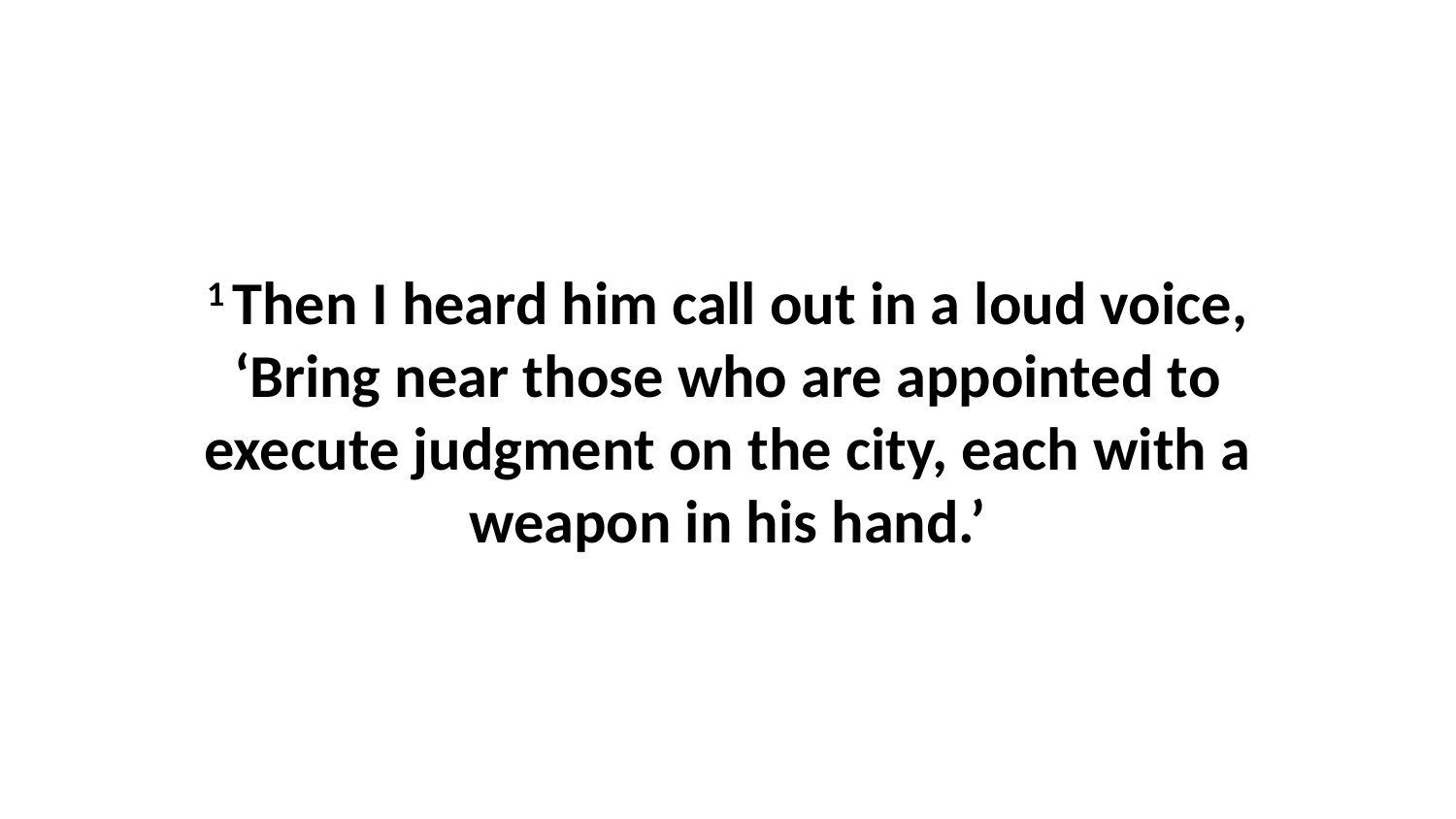

1 Then I heard him call out in a loud voice, ‘Bring near those who are appointed to execute judgment on the city, each with a weapon in his hand.’